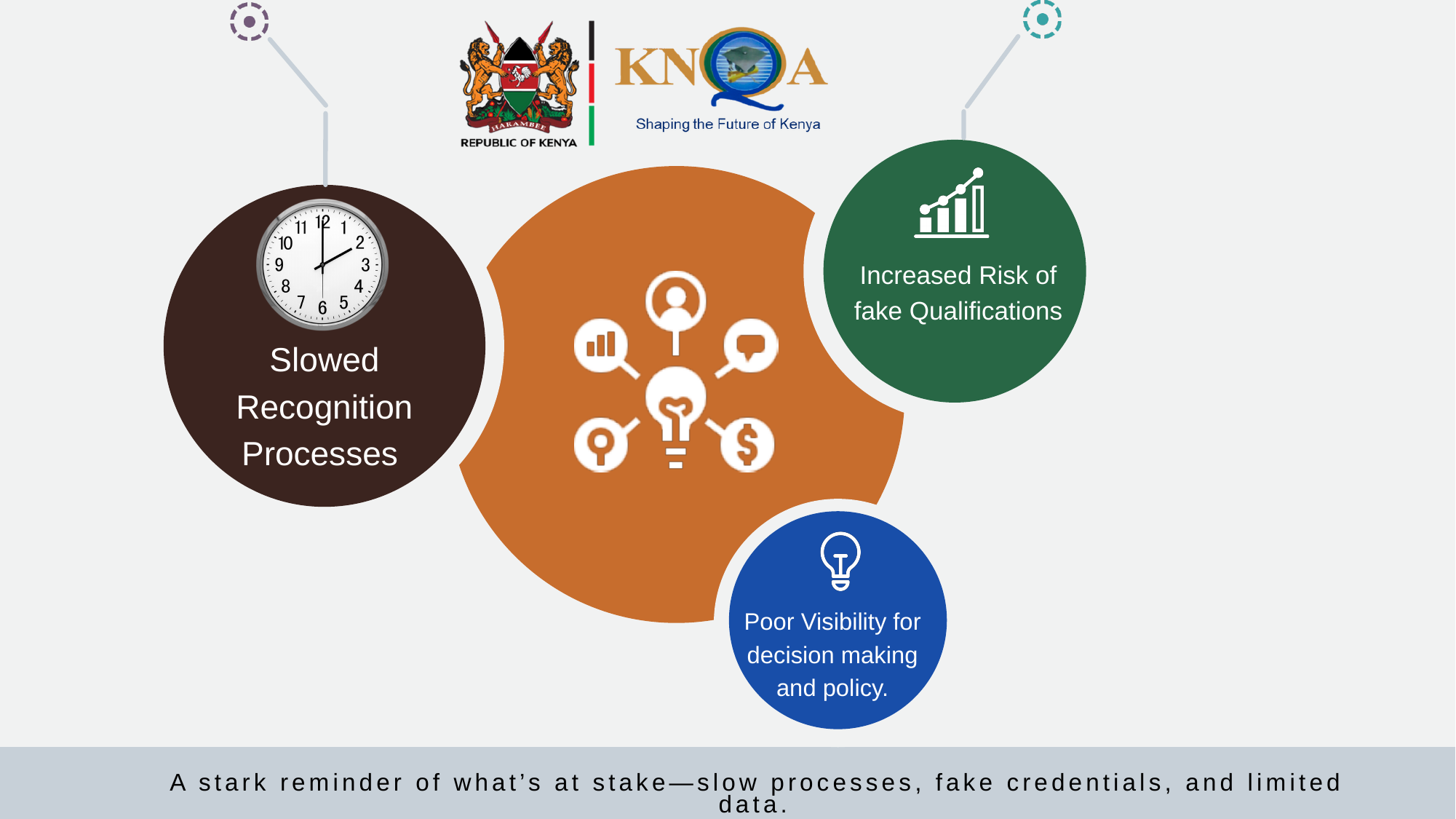

Increased Risk of fake Qualifications

Slowed Recognition
Processes

Poor Visibility for decision making and policy.

A stark reminder of what’s at stake—slow processes, fake credentials, and limited data.